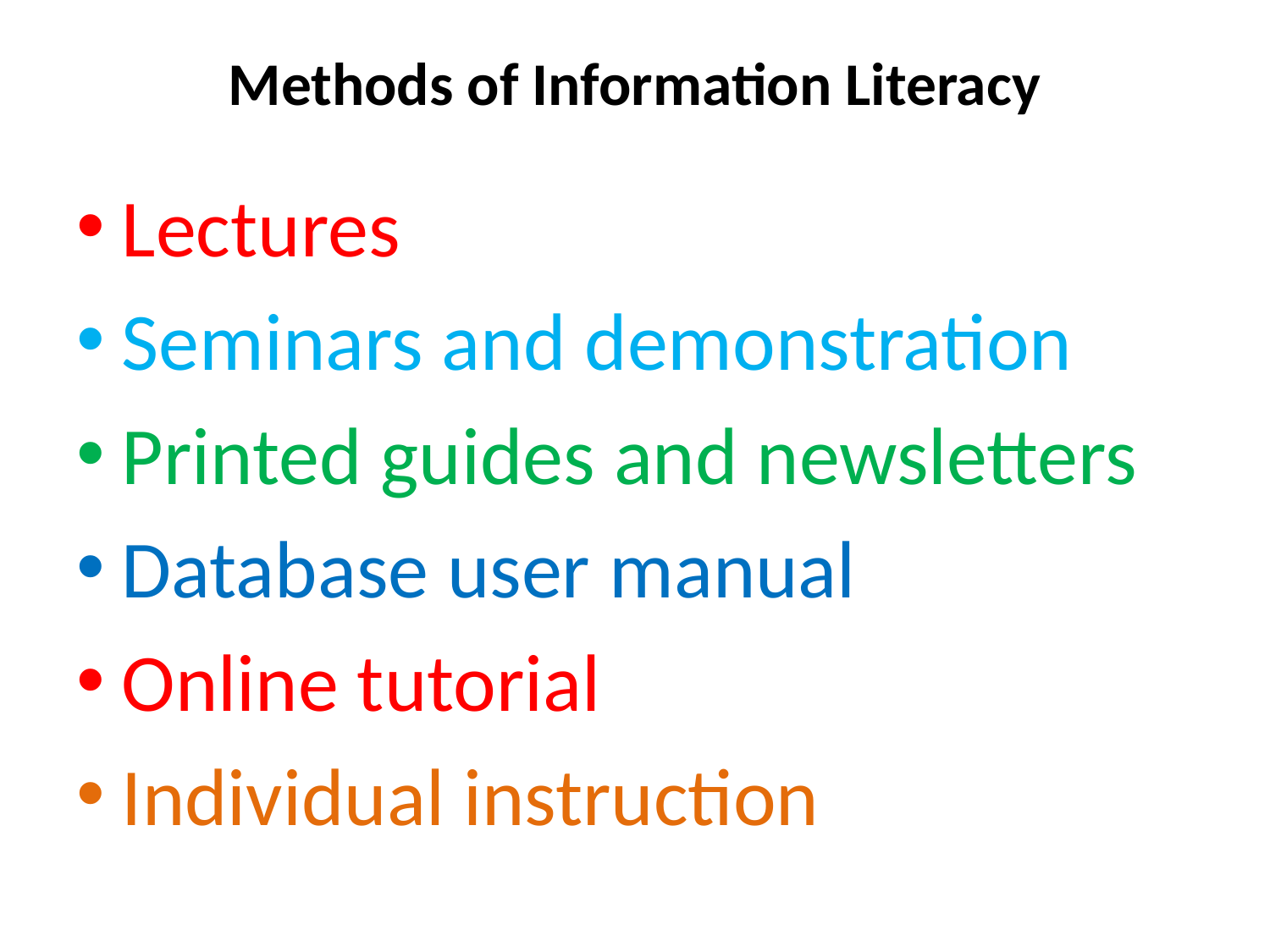

# Methods of Information Literacy
Lectures
Seminars and demonstration
Printed guides and newsletters
Database user manual
Online tutorial
Individual instruction